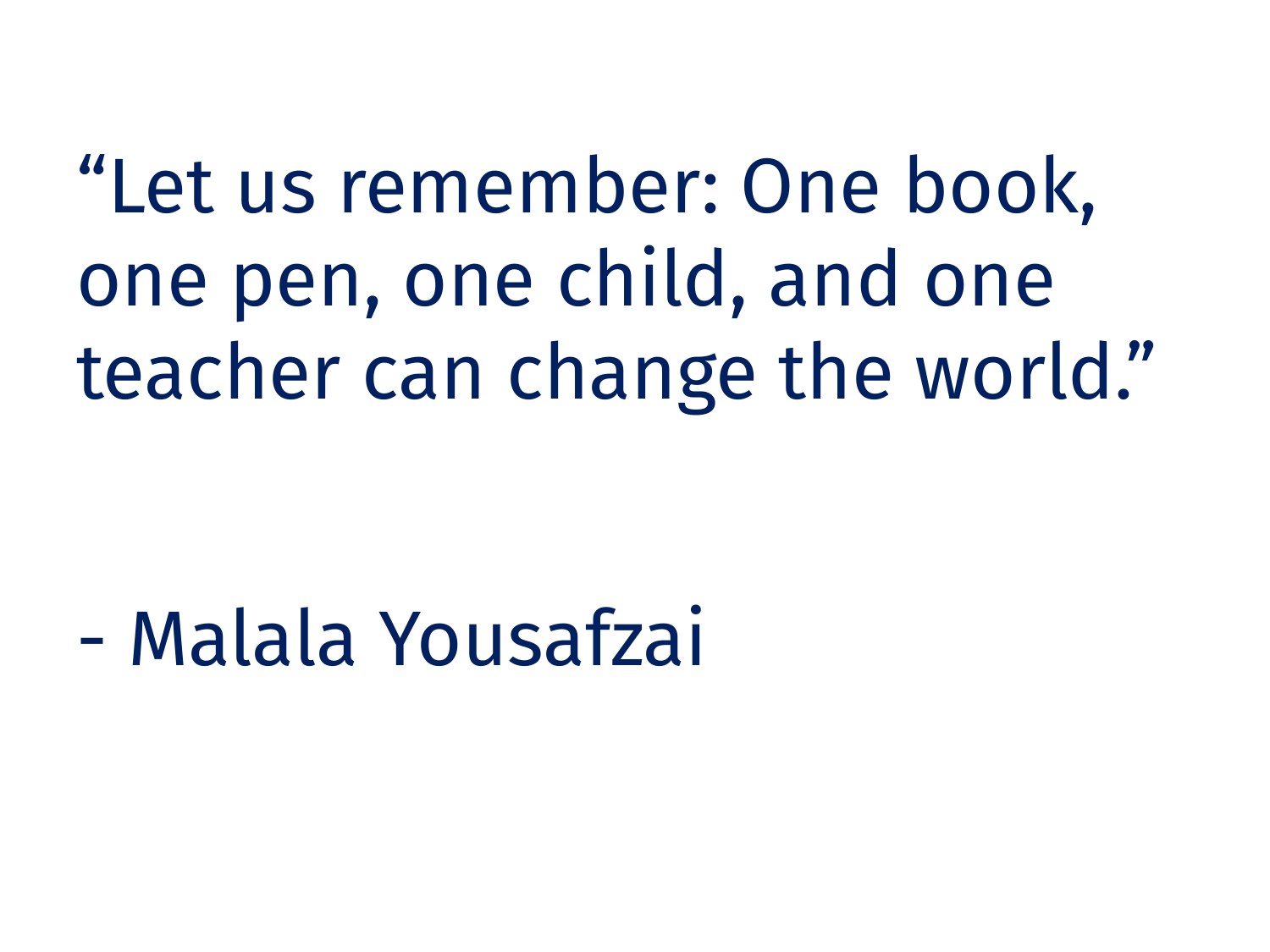

“Let us remember: One book, one pen, one child, and one teacher can change the world.”

- Malala Yousafzai